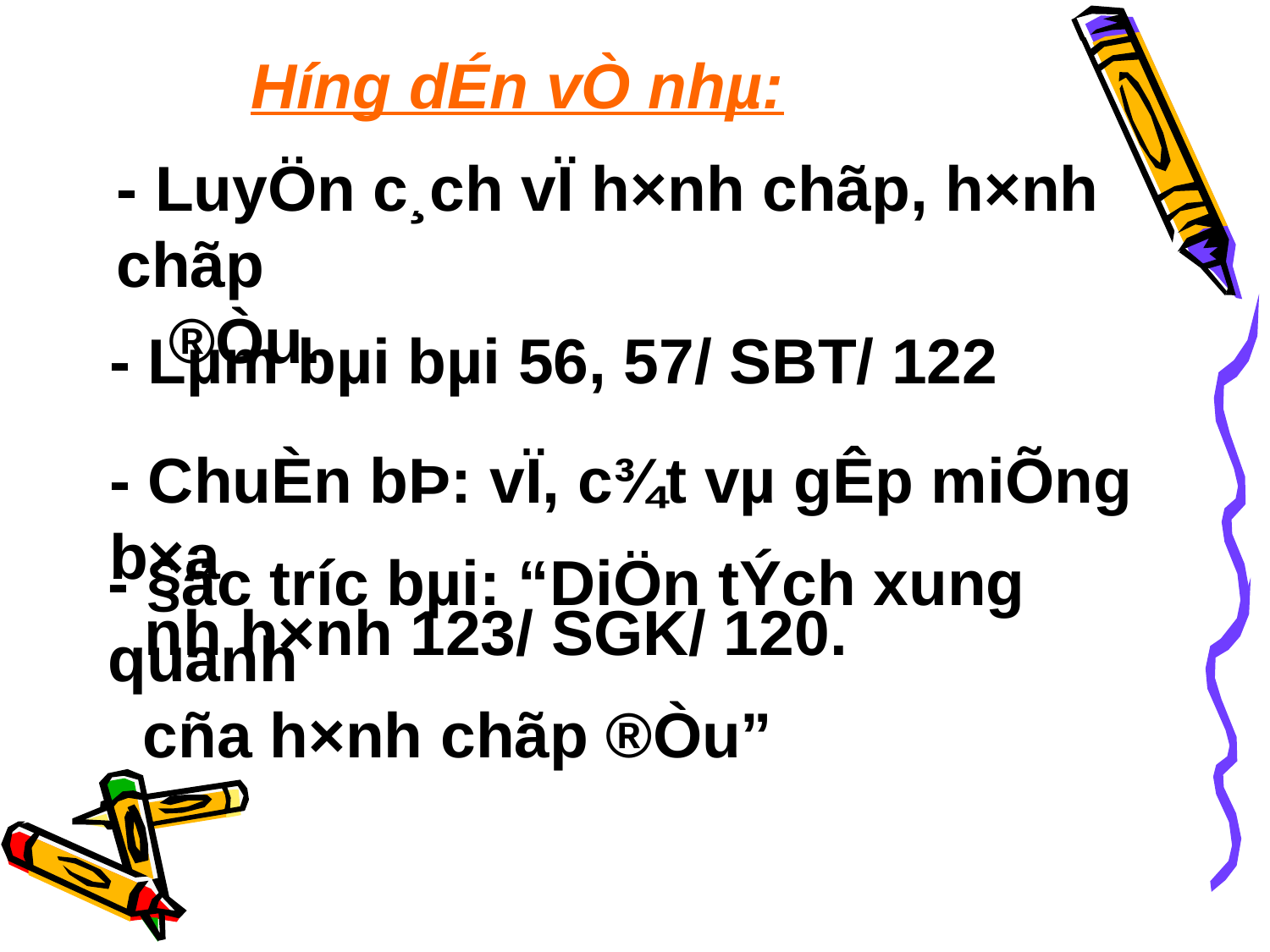

H­íng dÉn vÒ nhµ:
- LuyÖn c¸ch vÏ h×nh chãp, h×nh chãp
   ®Òu.
- Lµm bµi bµi 56, 57/ SBT/ 122
- ChuÈn bÞ: vÏ, c¾t vµ gÊp miÕng b×a
  nh­ h×nh 123/ SGK/ 120.
# - §äc tr­íc bµi: “DiÖn tÝch xung quanh cña h×nh chãp ®Òu”